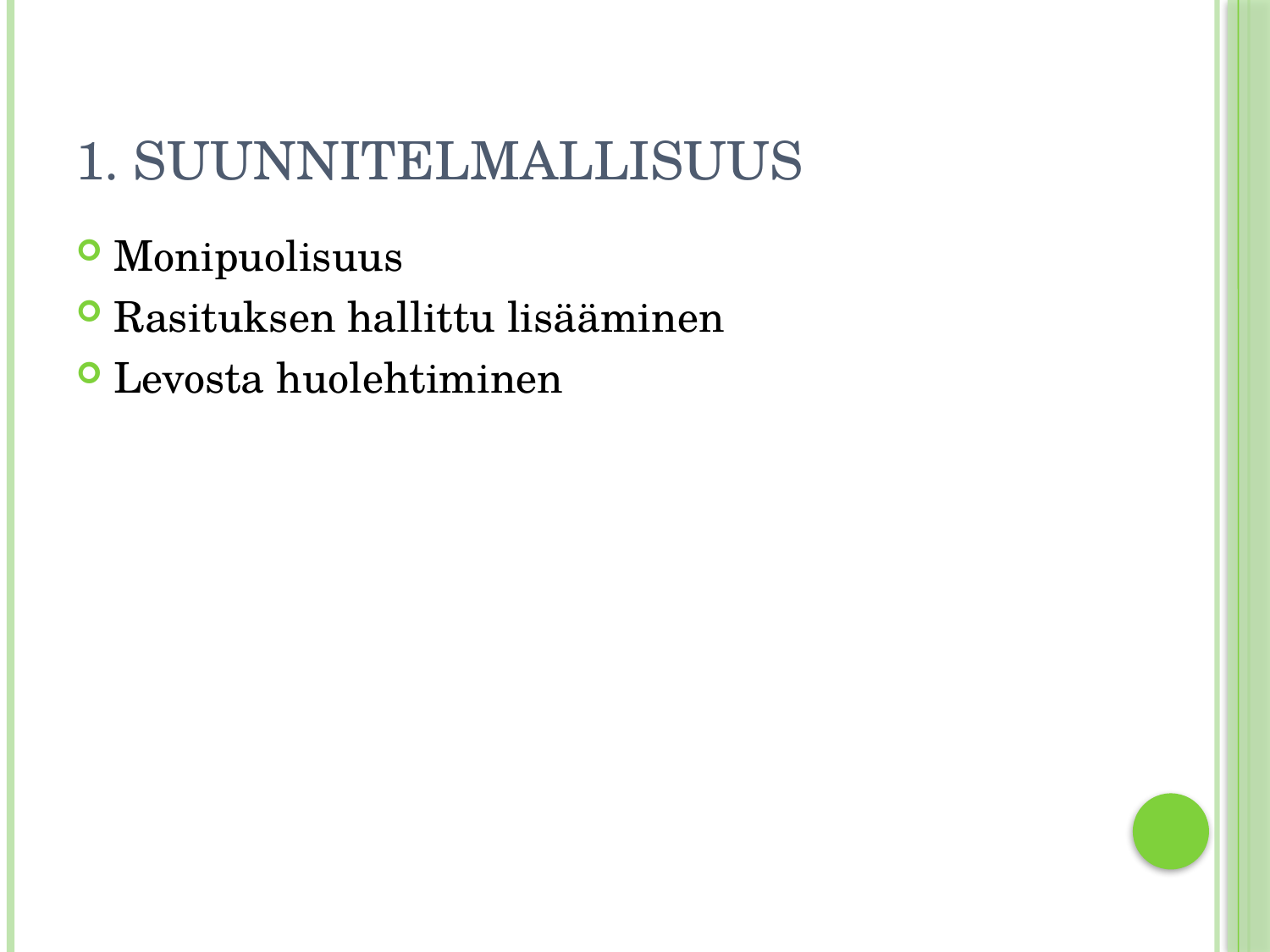

# 1. Suunnitelmallisuus
Monipuolisuus
Rasituksen hallittu lisääminen
Levosta huolehtiminen